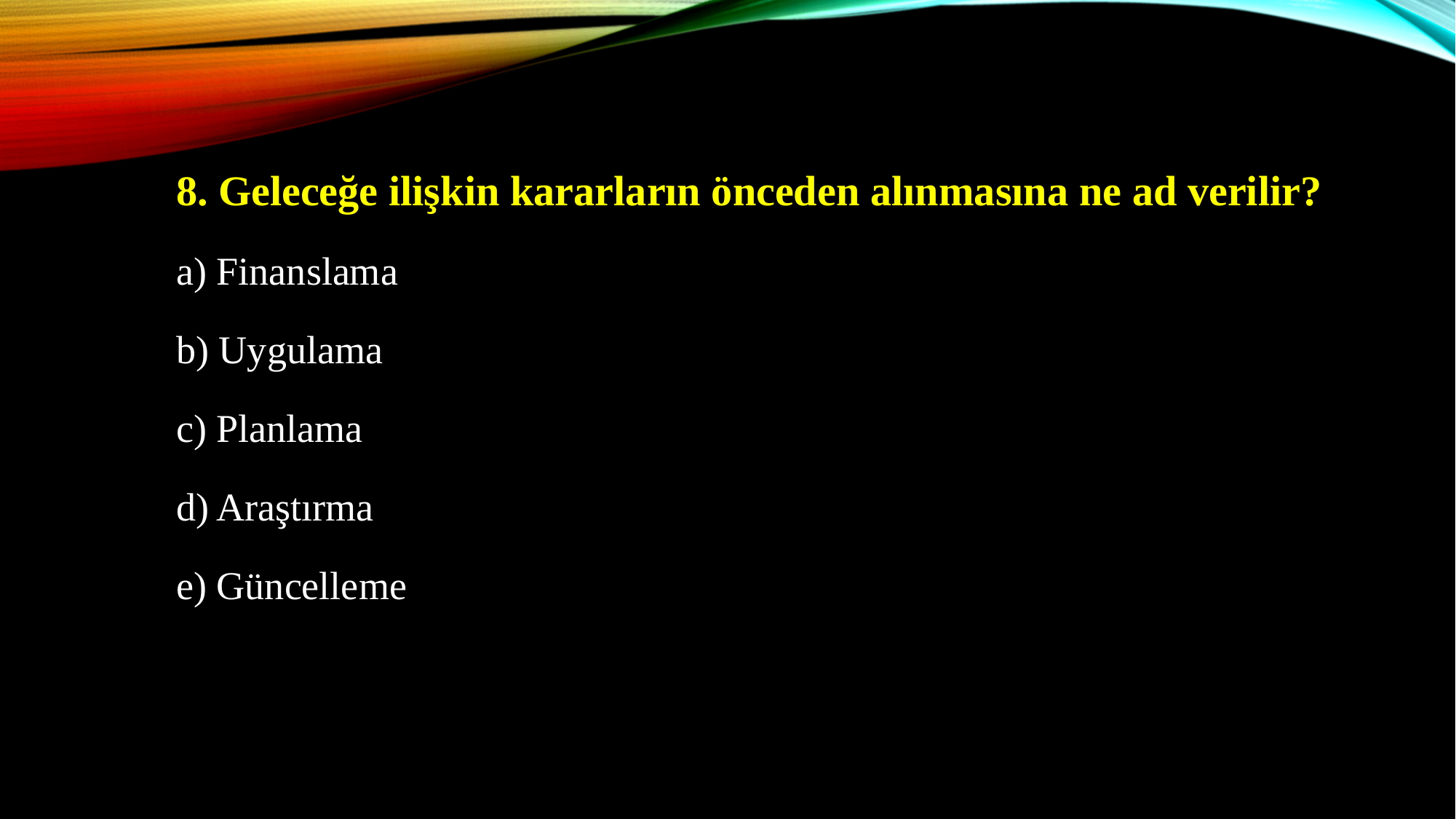

8. Geleceğe ilişkin kararların önceden alınmasına ne ad verilir?
a) Finanslama
b) Uygulama
c) Planlama
d) Araştırma
e) Güncelleme